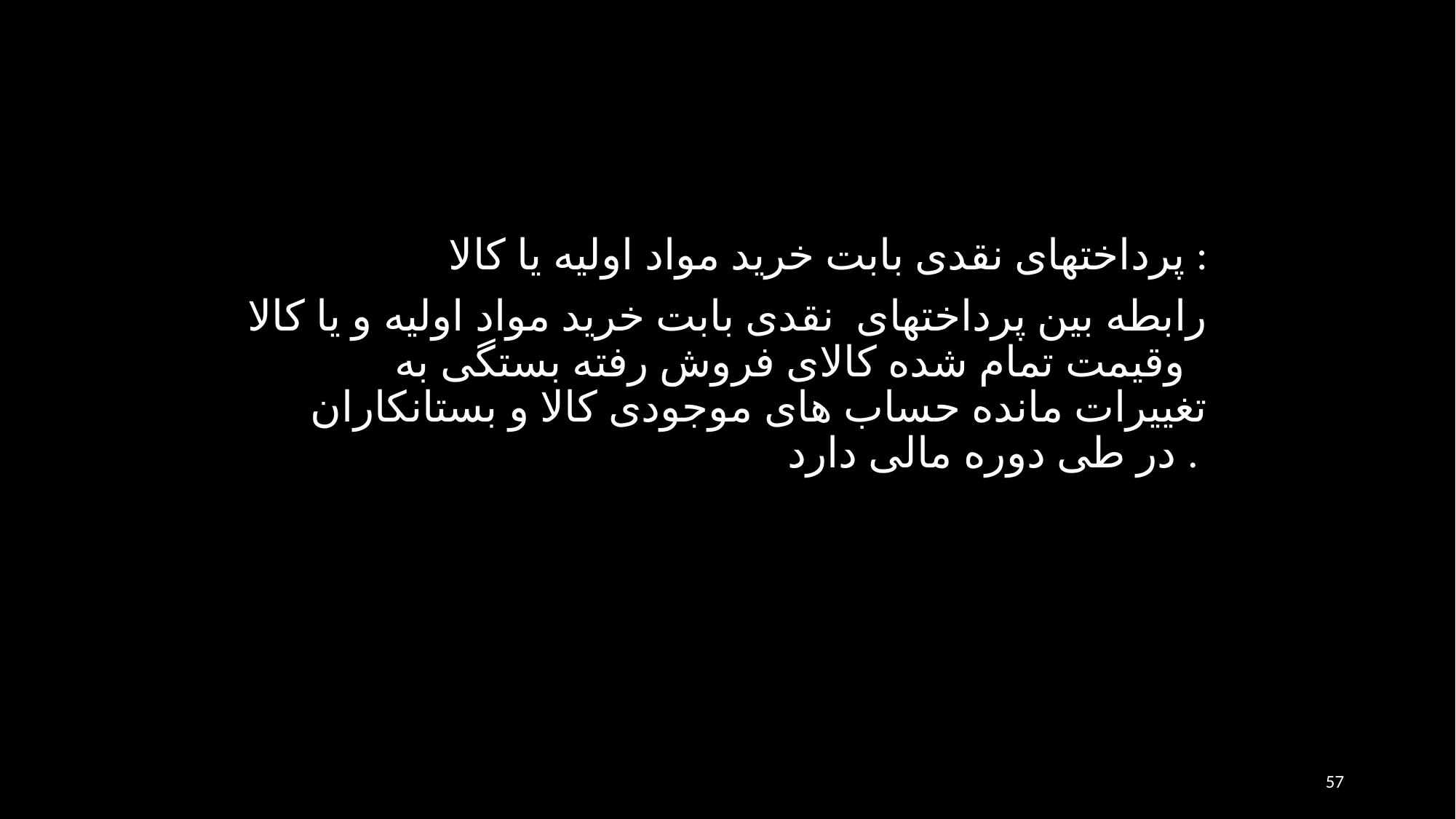

پرداختهای نقدی بابت خريد مواد اوليه يا كالا :
رابطه بين پرداختهای  نقدی بابت خريد مواد اوليه و يا كالا   وقيمت تمام شده كالای فروش رفته بستگی به تغييرات مانده حساب های موجودی كالا و بستانكاران  در طی دوره مالی دارد .
57